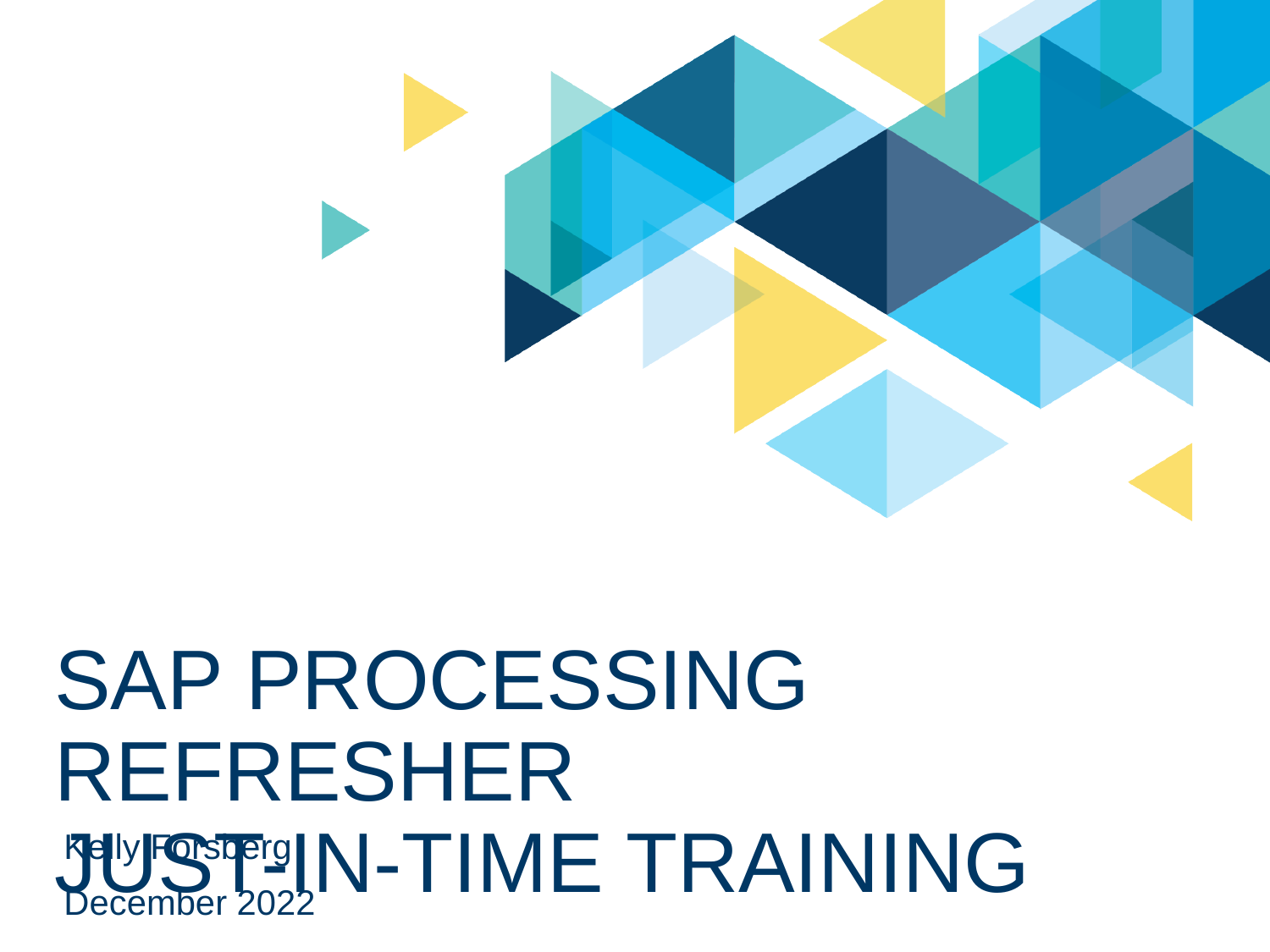

# SAP processing refresher just-in-time training
Kelly Forsberg
December 2022